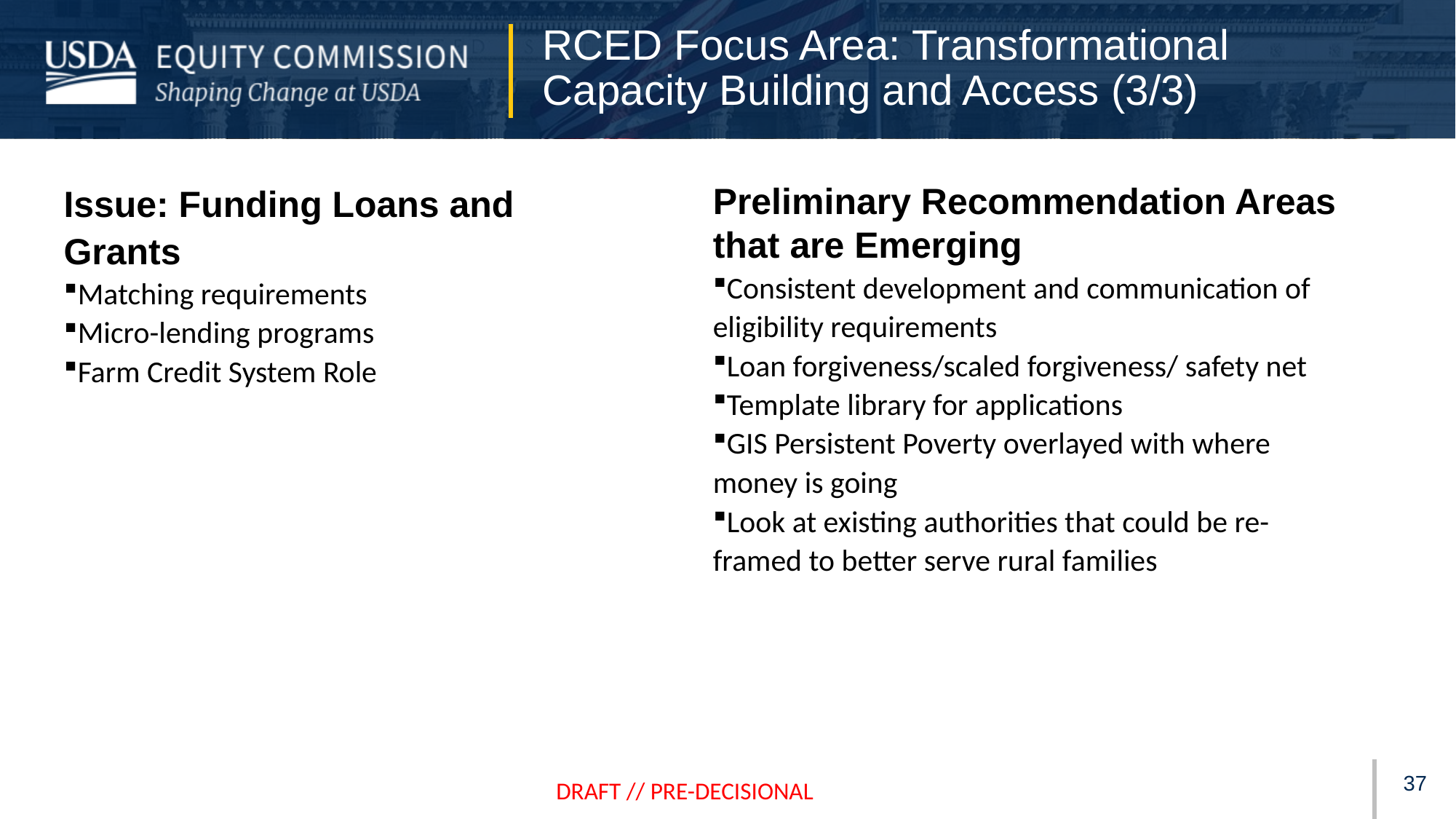

# RCED Focus Area: Transformational Capacity Building and Access (3/3)
Issue: Funding Loans and Grants
Matching requirements
Micro-lending programs
Farm Credit System Role
Preliminary Recommendation Areas
that are Emerging
Consistent development and communication of eligibility requirements
Loan forgiveness/scaled forgiveness/ safety net
Template library for applications
GIS Persistent Poverty overlayed with where money is going
Look at existing authorities that could be re-framed to better serve rural families
37
DRAFT // PRE-DECISIONAL